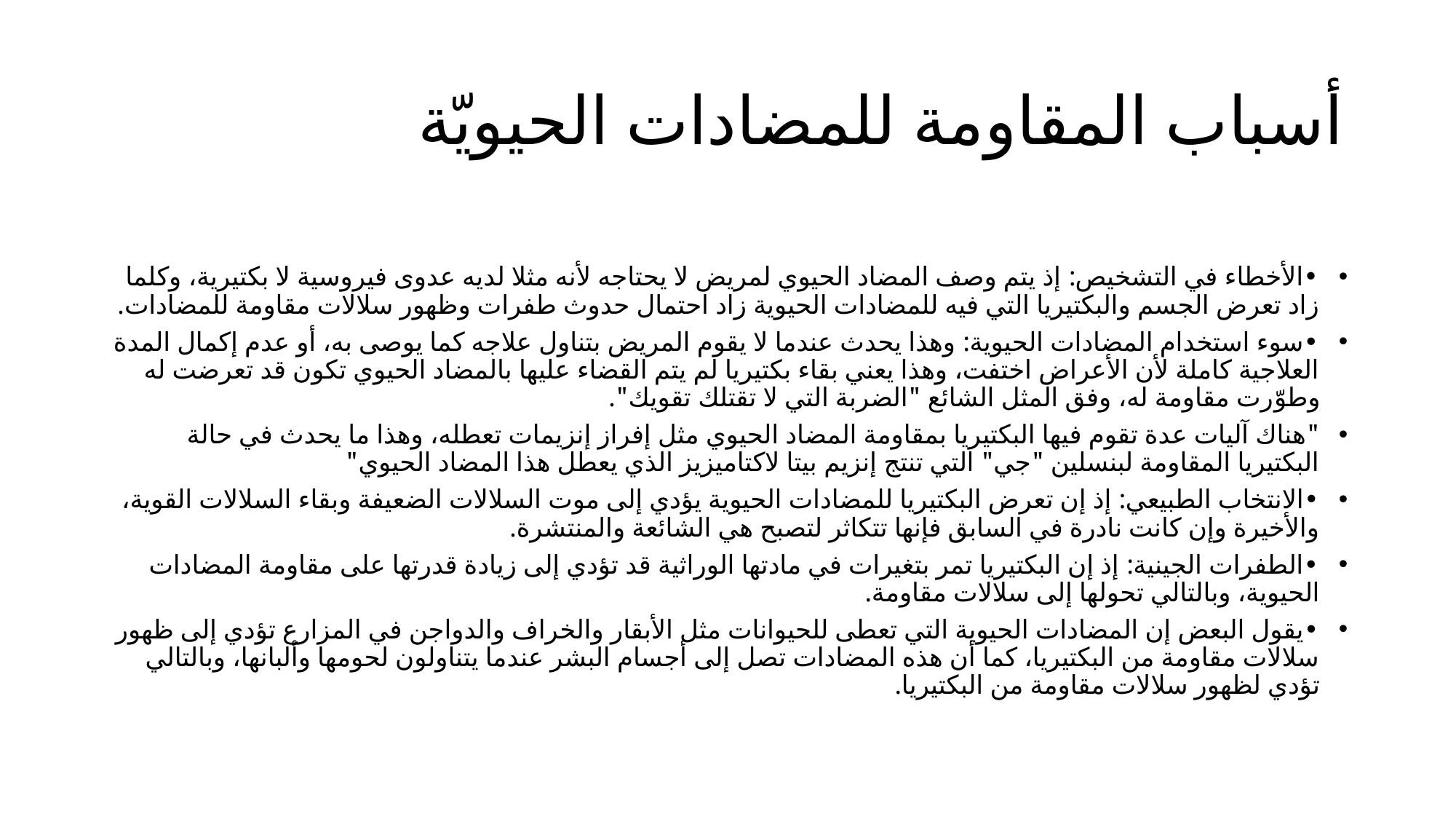

# أسباب المقاومة للمضادات الحيويّة

•الأخطاء في التشخيص: إذ يتم وصف المضاد الحيوي لمريض لا يحتاجه لأنه مثلا لديه عدوى فيروسية لا بكتيرية، وكلما زاد تعرض الجسم والبكتيريا التي فيه للمضادات الحيوية زاد احتمال حدوث طفرات وظهور سلالات مقاومة للمضادات.
•سوء استخدام المضادات الحيوية: وهذا يحدث عندما لا يقوم المريض بتناول علاجه كما يوصى به، أو عدم إكمال المدة العلاجية كاملة لأن الأعراض اختفت، وهذا يعني بقاء بكتيريا لم يتم القضاء عليها بالمضاد الحيوي تكون قد تعرضت له وطوّرت مقاومة له، وفق المثل الشائع "الضربة التي لا تقتلك تقويك".
"هناك آليات عدة تقوم فيها البكتيريا بمقاومة المضاد الحيوي مثل إفراز إنزيمات تعطله، وهذا ما يحدث في حالة البكتيريا المقاومة لبنسلين "جي" التي تنتج إنزيم بيتا لاكتاميزيز الذي يعطل هذا المضاد الحيوي"
•الانتخاب الطبيعي: إذ إن تعرض البكتيريا للمضادات الحيوية يؤدي إلى موت السلالات الضعيفة وبقاء السلالات القوية، والأخيرة وإن كانت نادرة في السابق فإنها تتكاثر لتصبح هي الشائعة والمنتشرة.
•الطفرات الجينية: إذ إن البكتيريا تمر بتغيرات في مادتها الوراثية قد تؤدي إلى زيادة قدرتها على مقاومة المضادات الحيوية، وبالتالي تحولها إلى سلالات مقاومة.
•يقول البعض إن المضادات الحيوية التي تعطى للحيوانات مثل الأبقار والخراف والدواجن في المزارع تؤدي إلى ظهور سلالات مقاومة من البكتيريا، كما أن هذه المضادات تصل إلى أجسام البشر عندما يتناولون لحومها وألبانها، وبالتالي تؤدي لظهور سلالات مقاومة من البكتيريا.